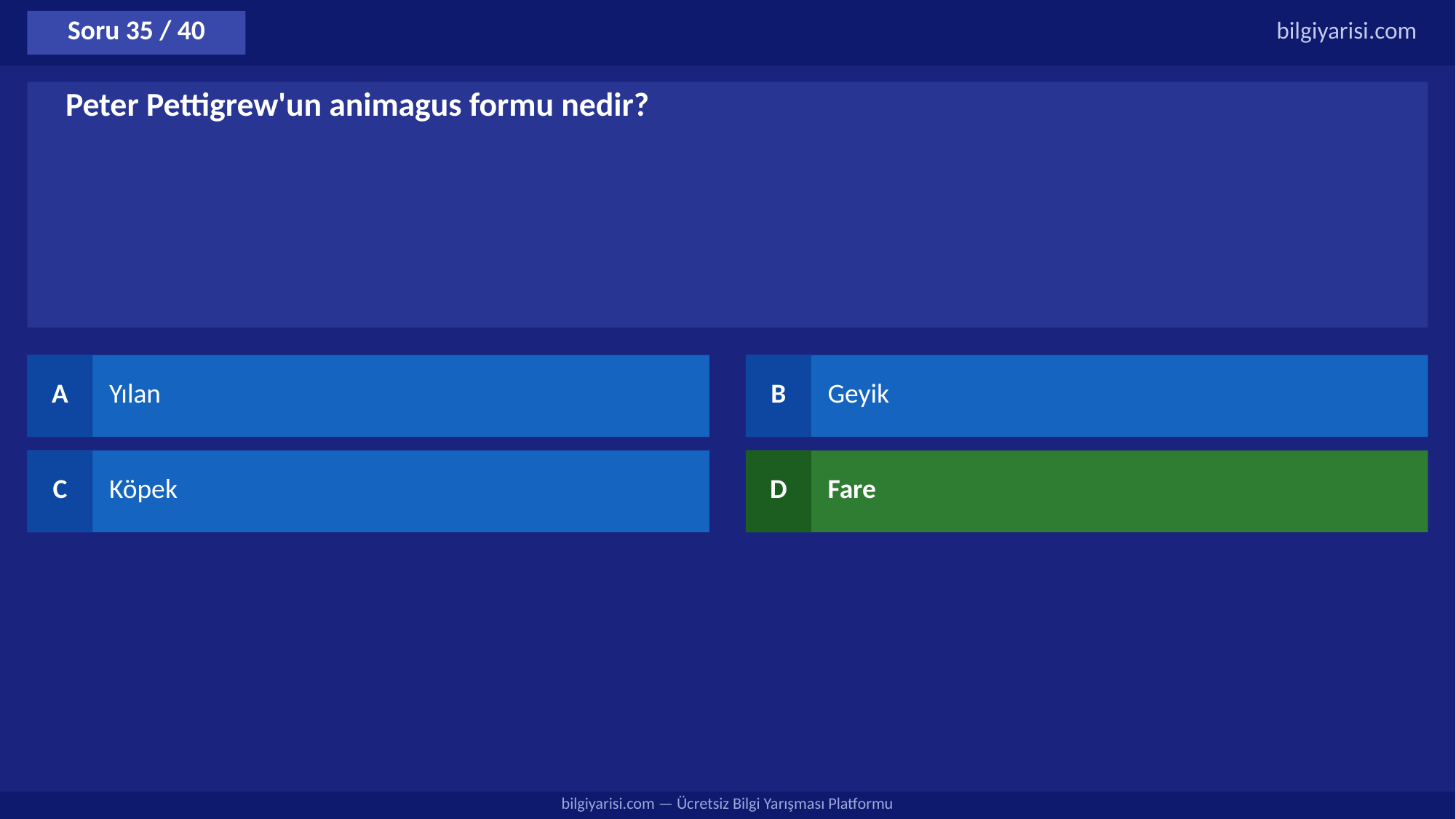

Soru 35 / 40
bilgiyarisi.com

Peter Pettigrew'un animagus formu nedir?

A
Yılan

B
Geyik

C
Köpek

D
Fare
bilgiyarisi.com — Ücretsiz Bilgi Yarışması Platformu